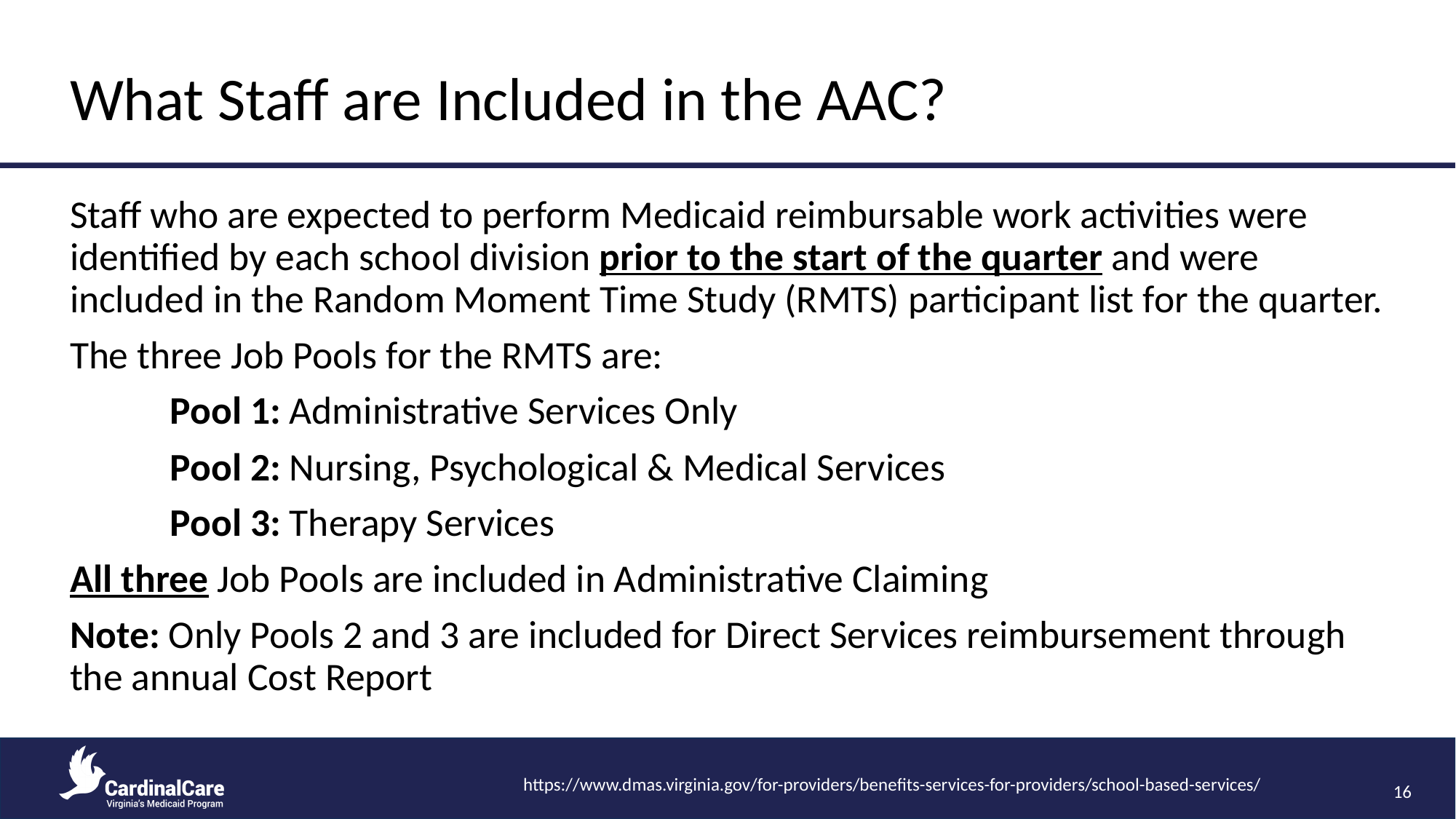

# What Staff are Included in the AAC?
Staff who are expected to perform Medicaid reimbursable work activities were identified by each school division prior to the start of the quarter and were included in the Random Moment Time Study (RMTS) participant list for the quarter.
The three Job Pools for the RMTS are:
	Pool 1: Administrative Services Only
	Pool 2: Nursing, Psychological & Medical Services
	Pool 3: Therapy Services
All three Job Pools are included in Administrative Claiming
Note: Only Pools 2 and 3 are included for Direct Services reimbursement through the annual Cost Report

https://www.dmas.virginia.gov/for-providers/benefits-services-for-providers/school-based-services/